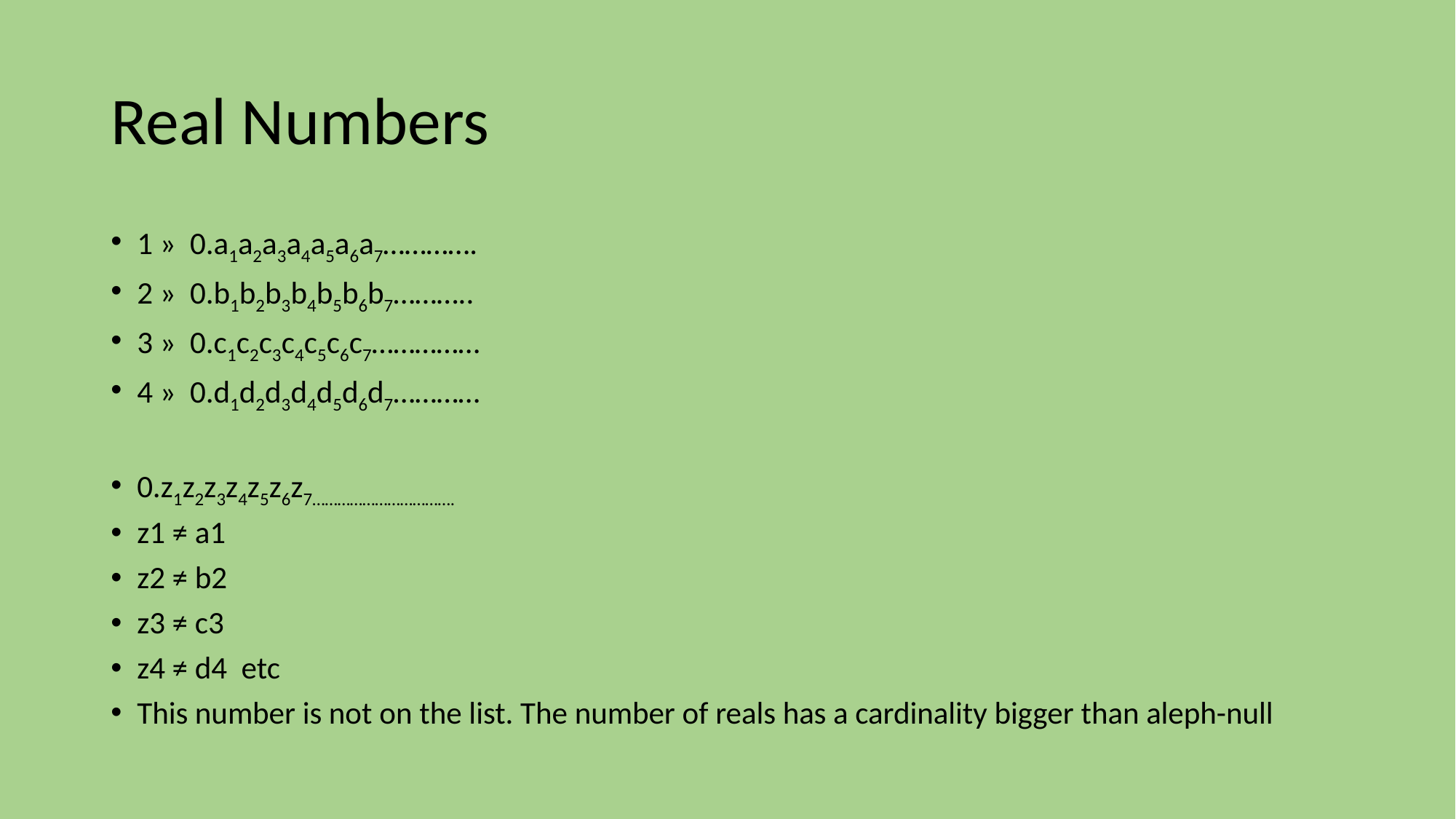

# Real Numbers
1 »  0.a1a2a3a4a5a6a7………….
2 »  0.b1b2b3b4b5b6b7………..
3 »  0.c1c2c3c4c5c6c7……………
4 »  0.d1d2d3d4d5d6d7…………

0.z1z2z3z4z5z6z7…………………………….
z1 ≠ a1
z2 ≠ b2
z3 ≠ c3
z4 ≠ d4  etc
This number is not on the list. The number of reals has a cardinality bigger than aleph-null